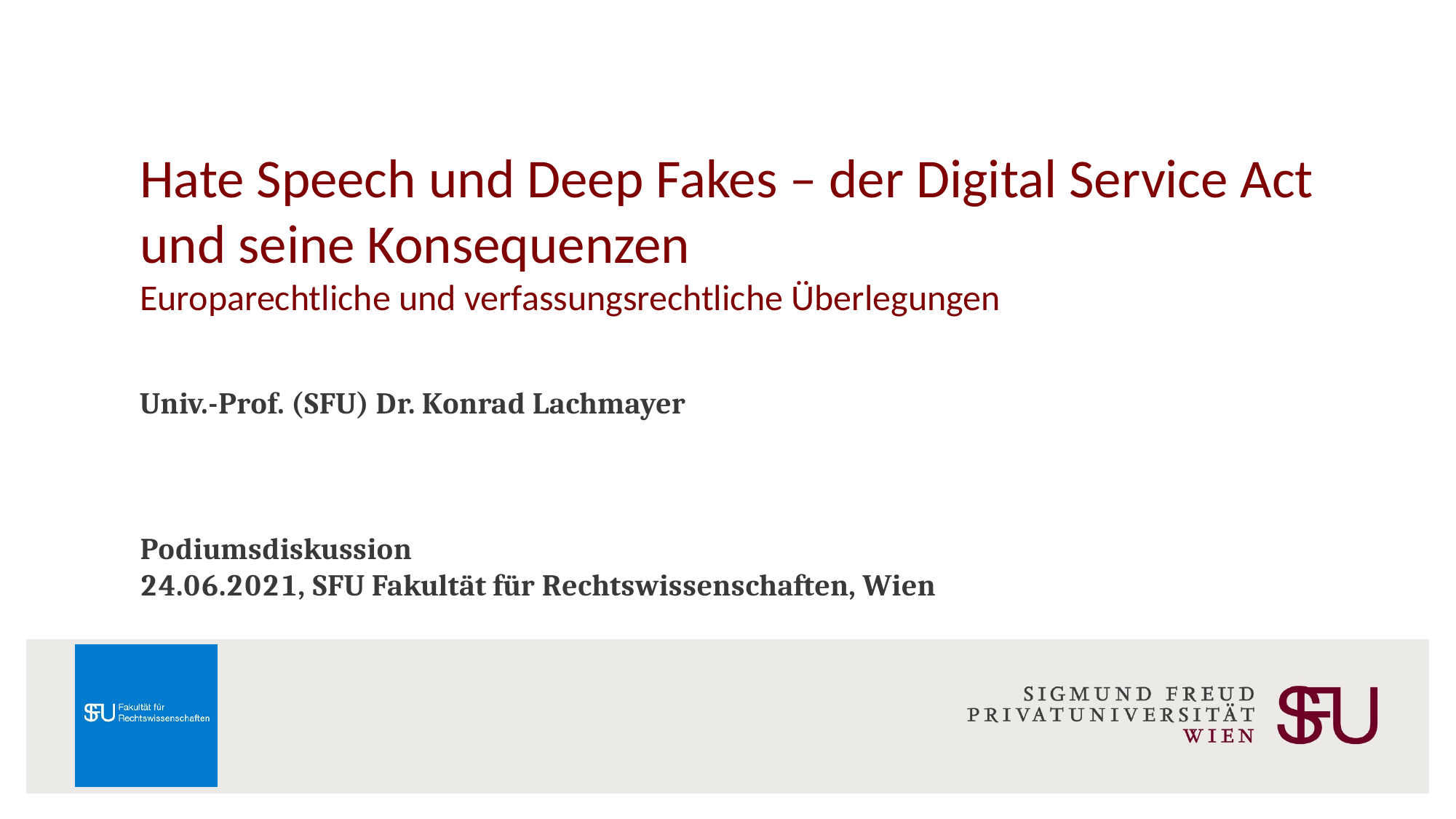

Hate Speech und Deep Fakes – der Digital Service Act und seine Konsequenzen
Europarechtliche und verfassungsrechtliche Überlegungen

Univ.-Prof. (SFU) Dr. Konrad Lachmayer

Podiumsdiskussion
24.06.2021, SFU Fakultät für Rechtswissenschaften, Wien